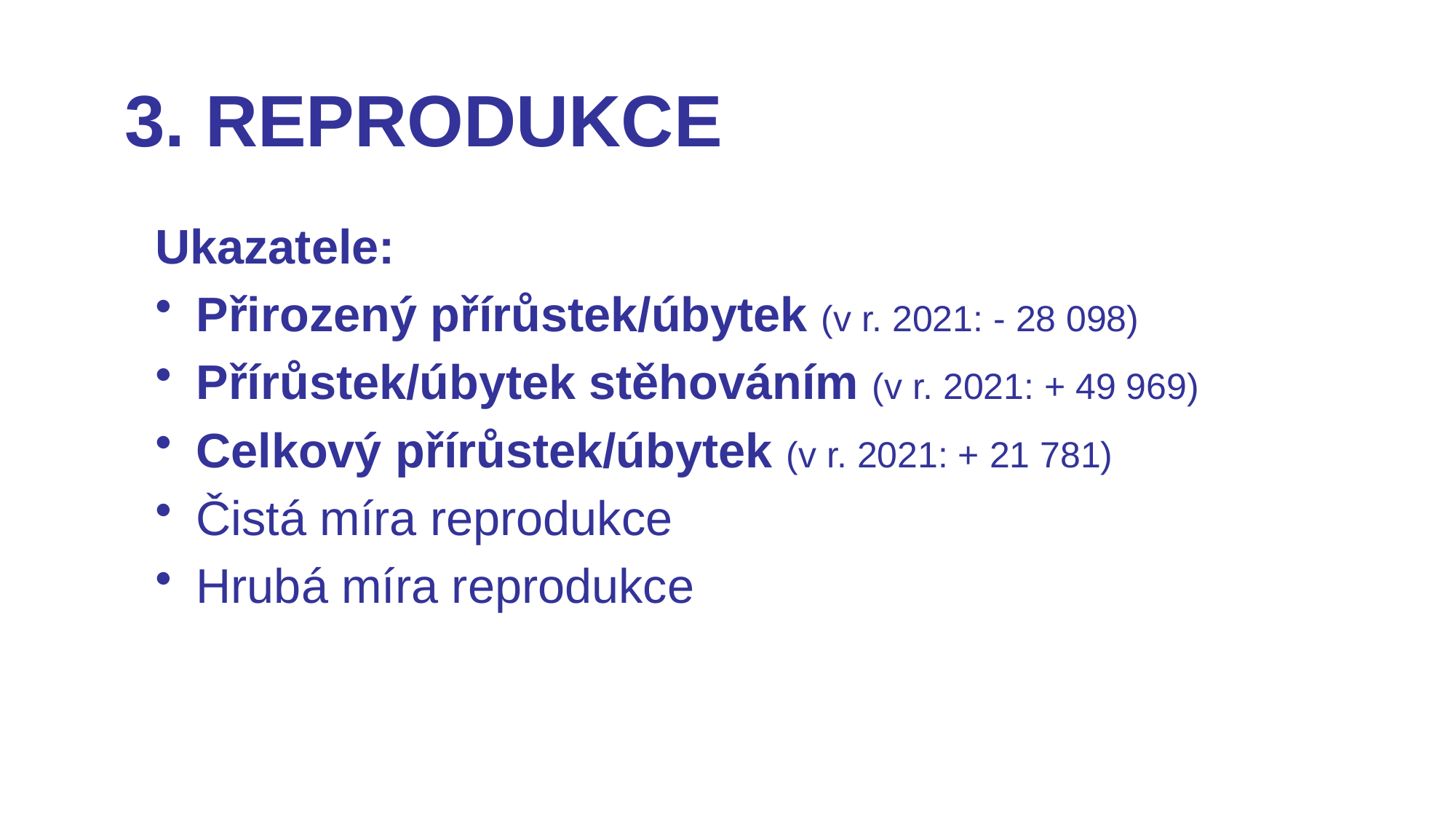

# 3. reprodukce
Ukazatele:
Přirozený přírůstek/úbytek (v r. 2021: - 28 098)
Přírůstek/úbytek stěhováním (v r. 2021: + 49 969)
Celkový přírůstek/úbytek (v r. 2021: + 21 781)
Čistá míra reprodukce
Hrubá míra reprodukce